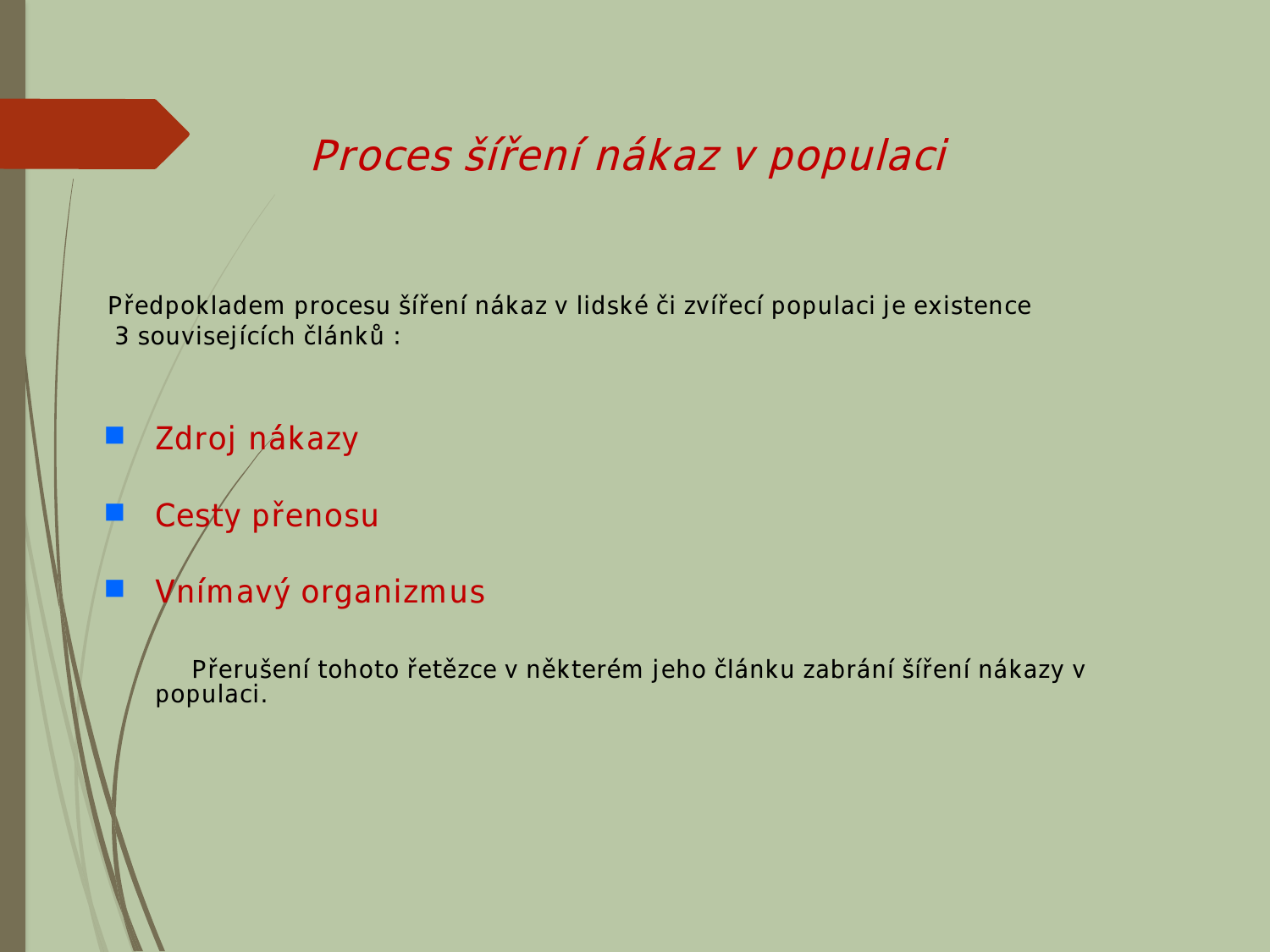

Proces šíření nákaz v populaci

Předpokladem procesu šíření nákaz v lidské či zvířecí populaci je existence
 3 souvisejících článků :

Zdroj nákazy

Cesty přenosu

Vnímavý organizmus

         Přerušení tohoto řetězce v některém jeho článku zabrání šíření nákazy v populaci.